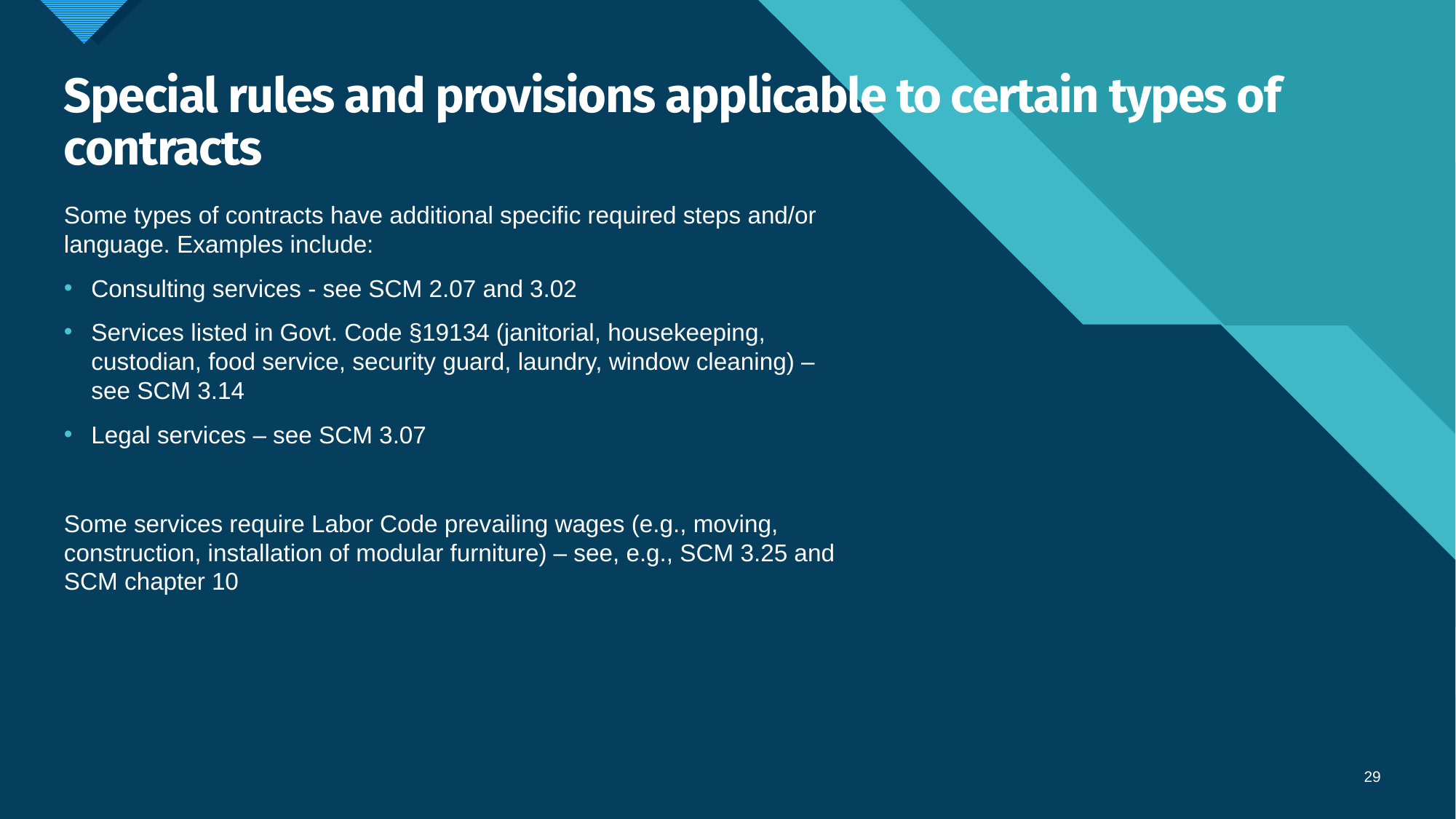

# Special rules and provisions applicable to certain types of contracts
Some types of contracts have additional specific required steps and/or language. Examples include:
Consulting services - see SCM 2.07 and 3.02
Services listed in Govt. Code §19134 (janitorial, housekeeping, custodian, food service, security guard, laundry, window cleaning) – see SCM 3.14
Legal services – see SCM 3.07

Some services require Labor Code prevailing wages (e.g., moving, construction, installation of modular furniture) – see, e.g., SCM 3.25 and SCM chapter 10

29